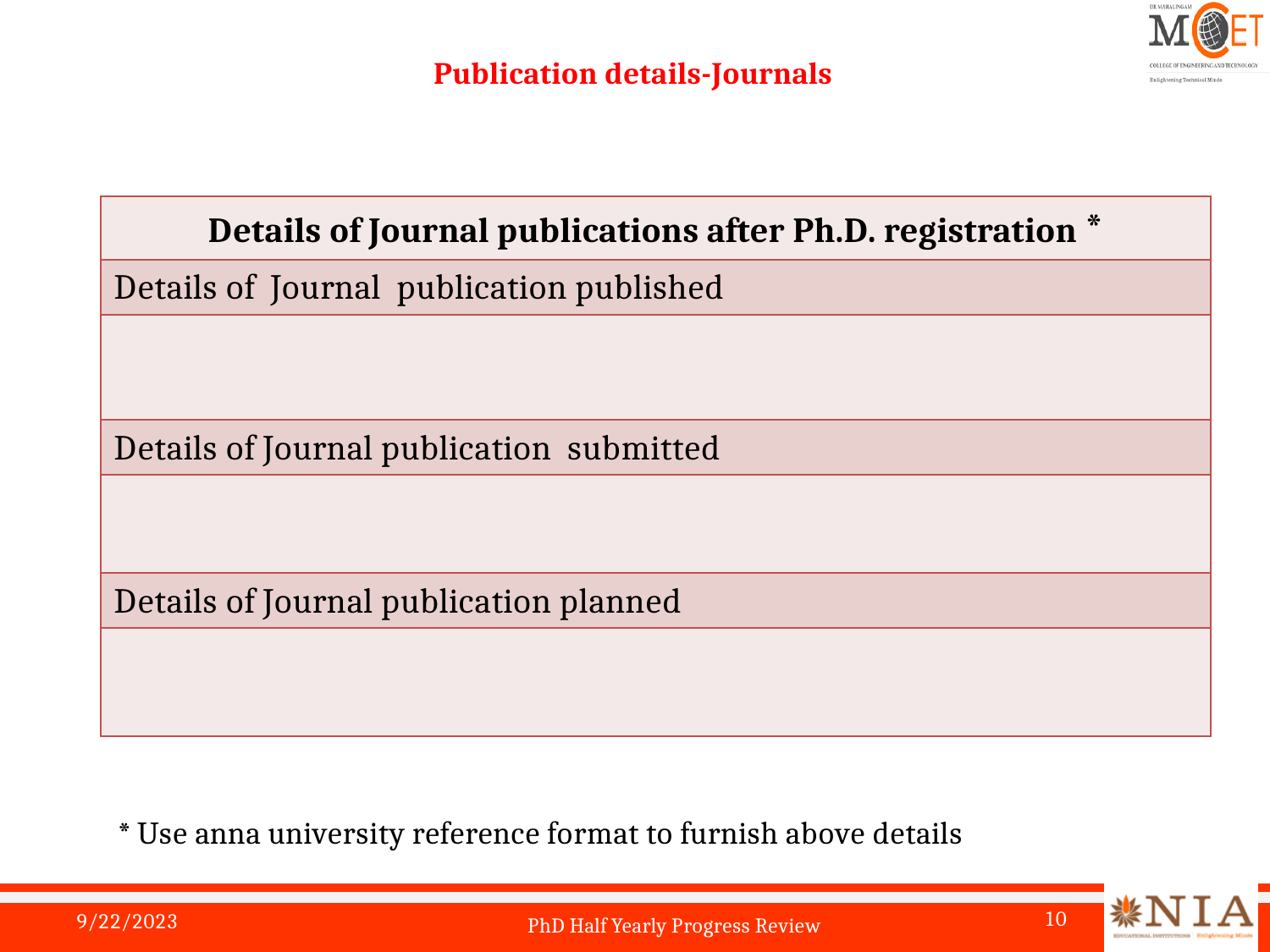

# Publication details-Journals
| Details of Journal publications after Ph.D. registration \* |
| --- |
| Details of Journal publication published |
|  |
| Details of Journal publication submitted |
|  |
| Details of Journal publication planned |
|  |
* Use anna university reference format to furnish above details